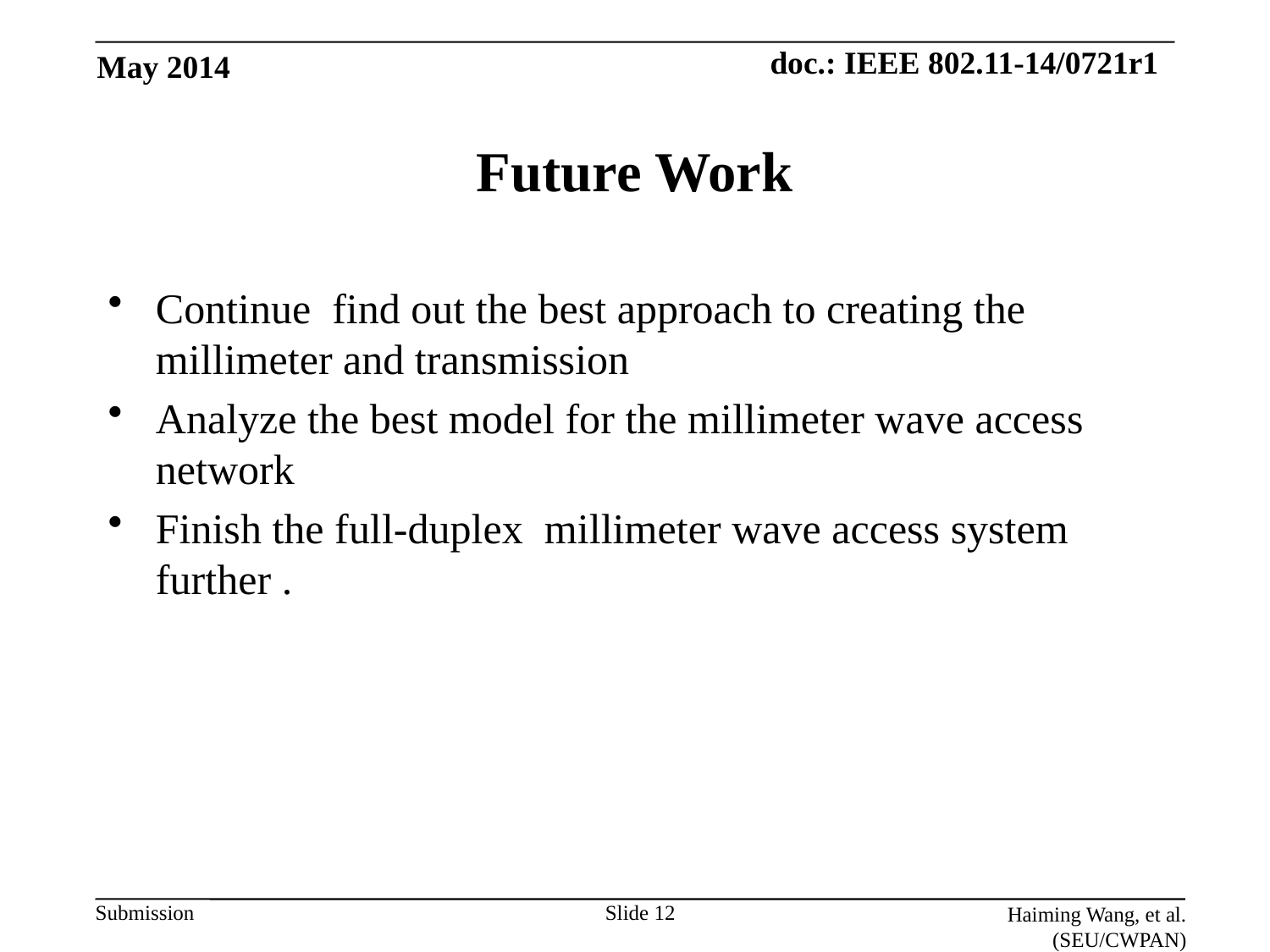

May 2014
# Future Work
Continue  find out the best approach to creating the millimeter and transmission
Analyze the best model for the millimeter wave access network
Finish the full-duplex  millimeter wave access system further .
Slide 12
Haiming Wang, et al. (SEU/CWPAN)